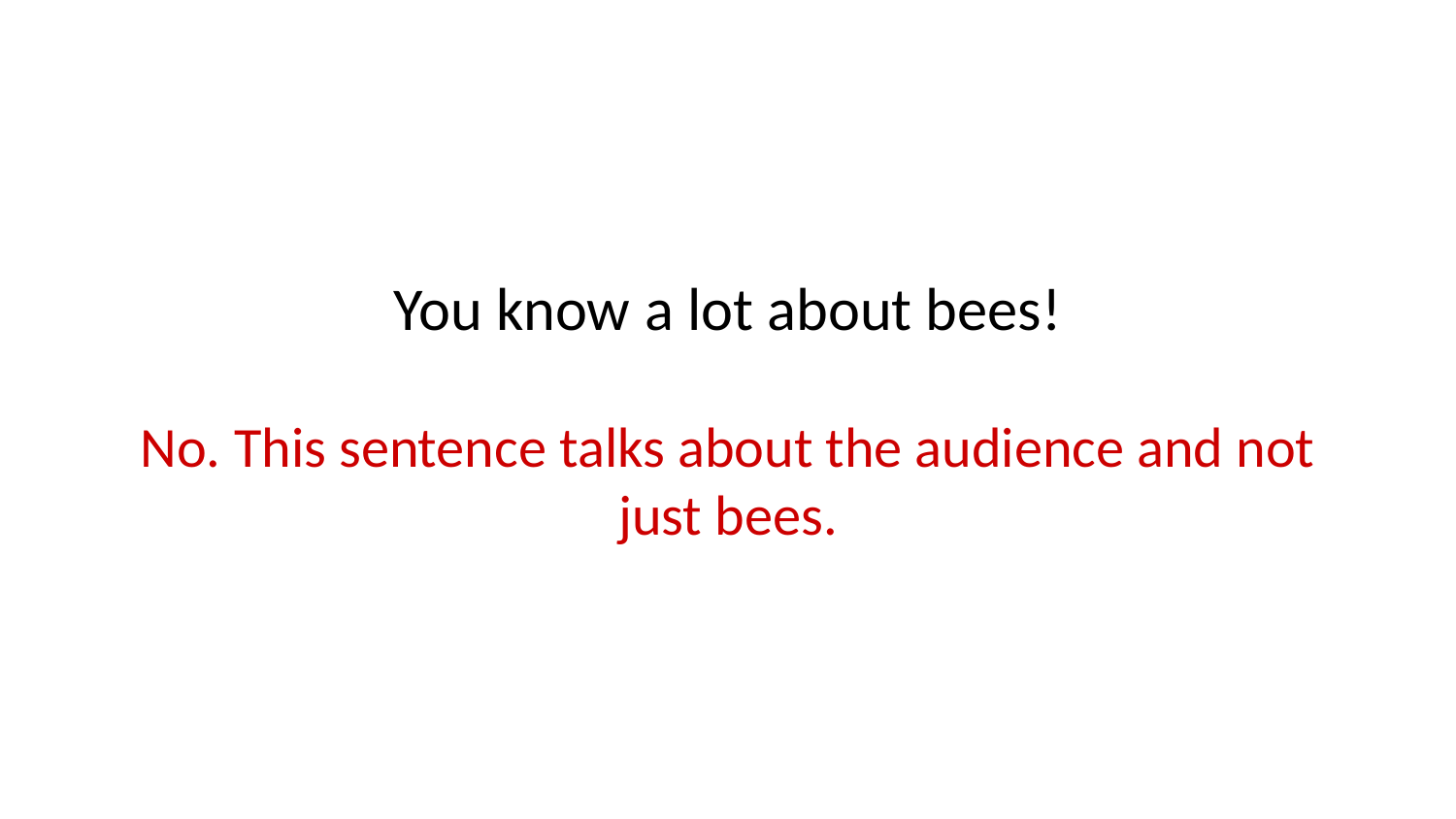

You know a lot about bees!

No. This sentence talks about the audience and not just bees.